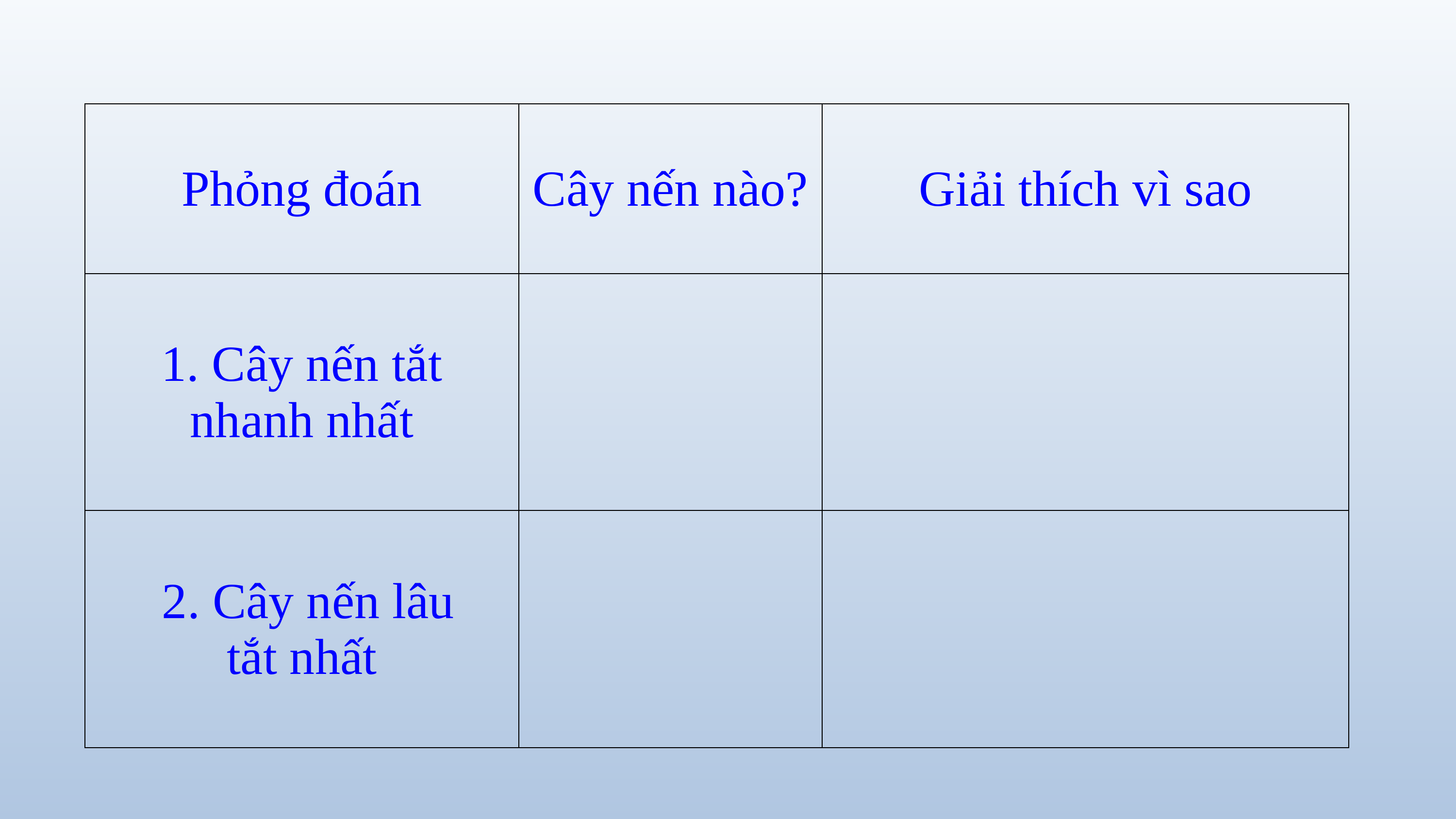

| Phỏng đoán | Cây nến nào? | Giải thích vì sao |
| --- | --- | --- |
| 1. Cây nến tắt nhanh nhất |  |  |
| 2. Cây nến lâu tắt nhất |  |  |